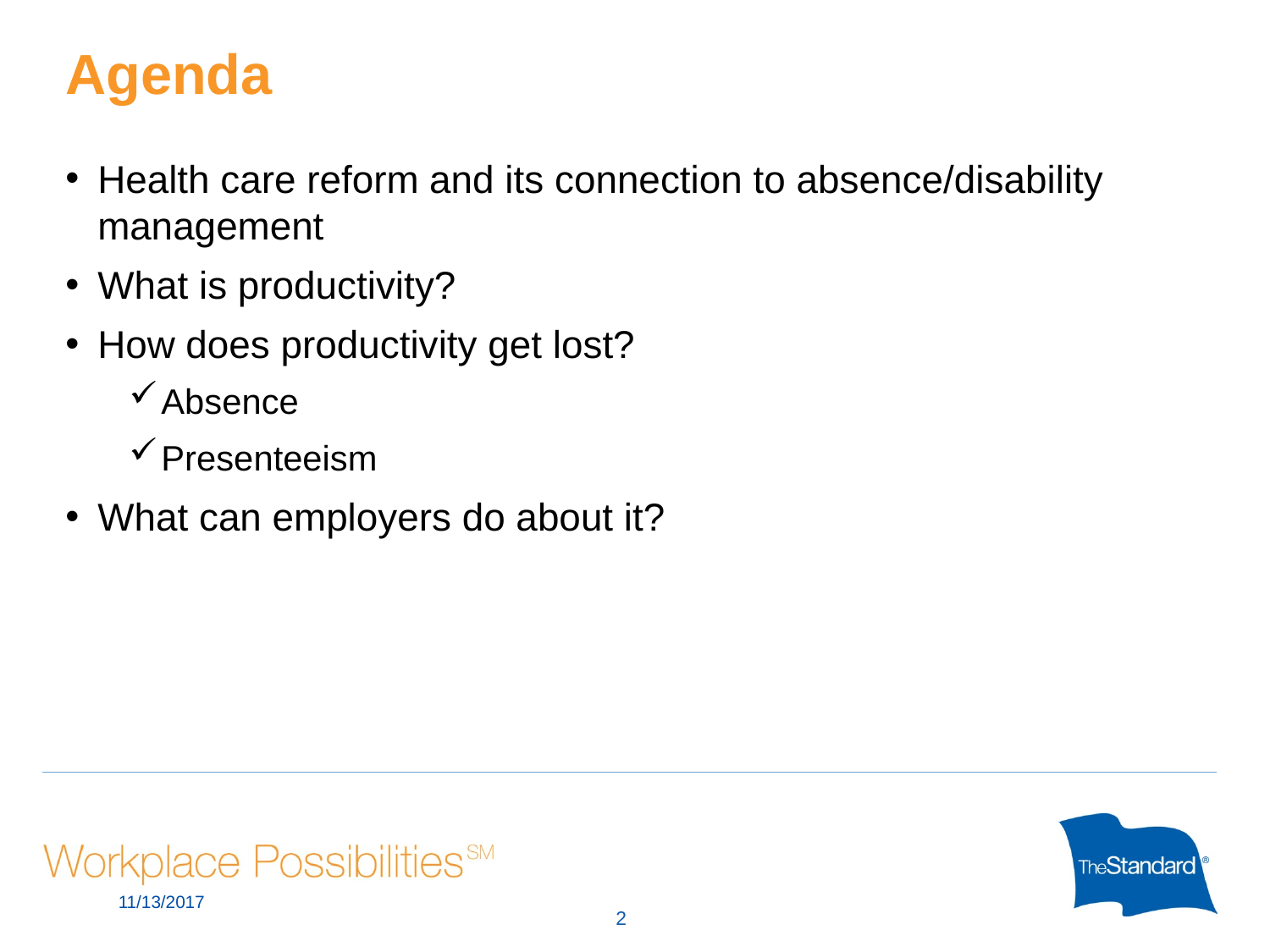

# Agenda
Health care reform and its connection to absence/disability management
What is productivity?
How does productivity get lost?
Absence
Presenteeism
What can employers do about it?
11/13/2017
2